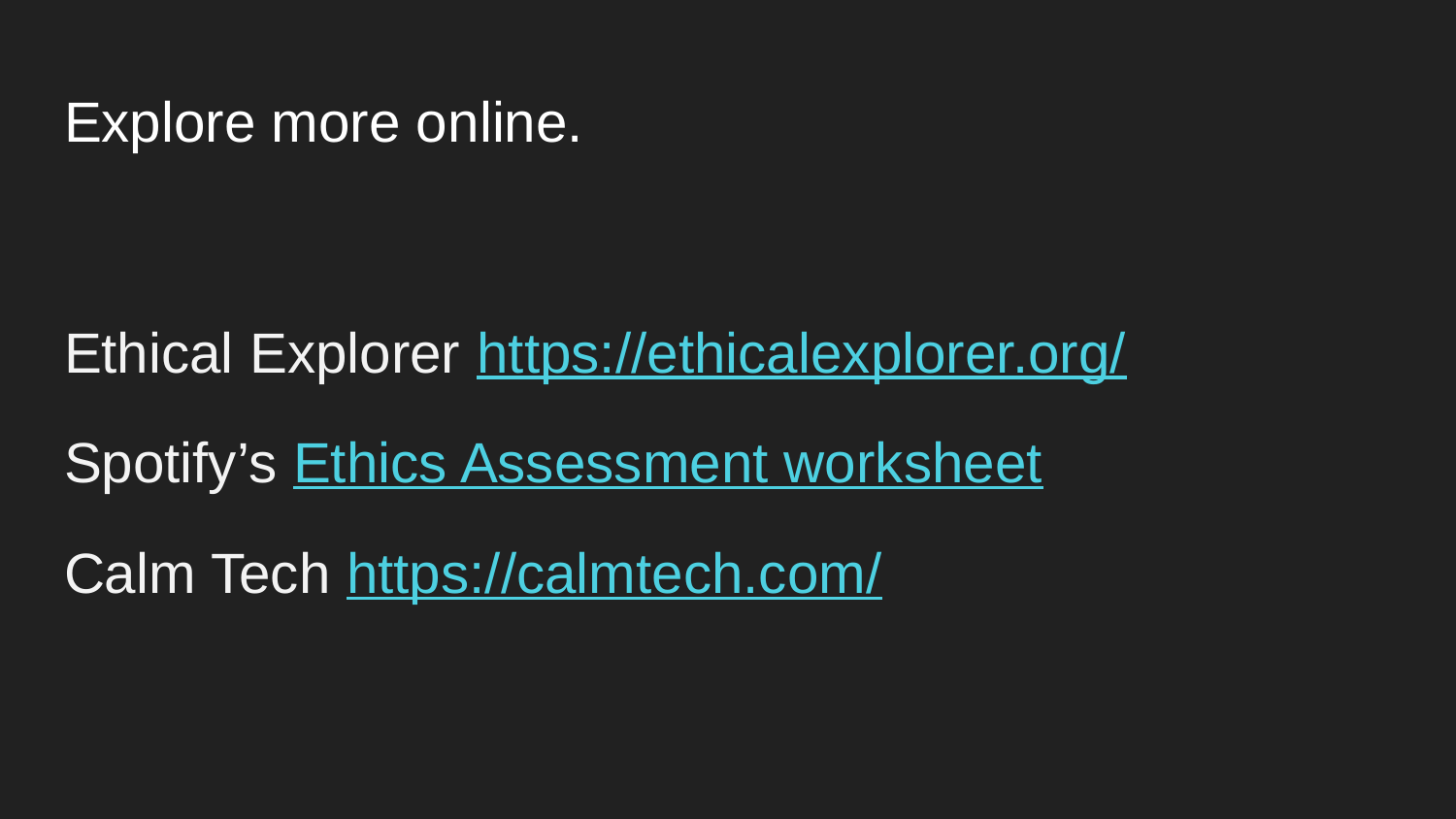

# Explore more online.
Ethical Explorer https://ethicalexplorer.org/
Spotify’s Ethics Assessment worksheet
Calm Tech https://calmtech.com/